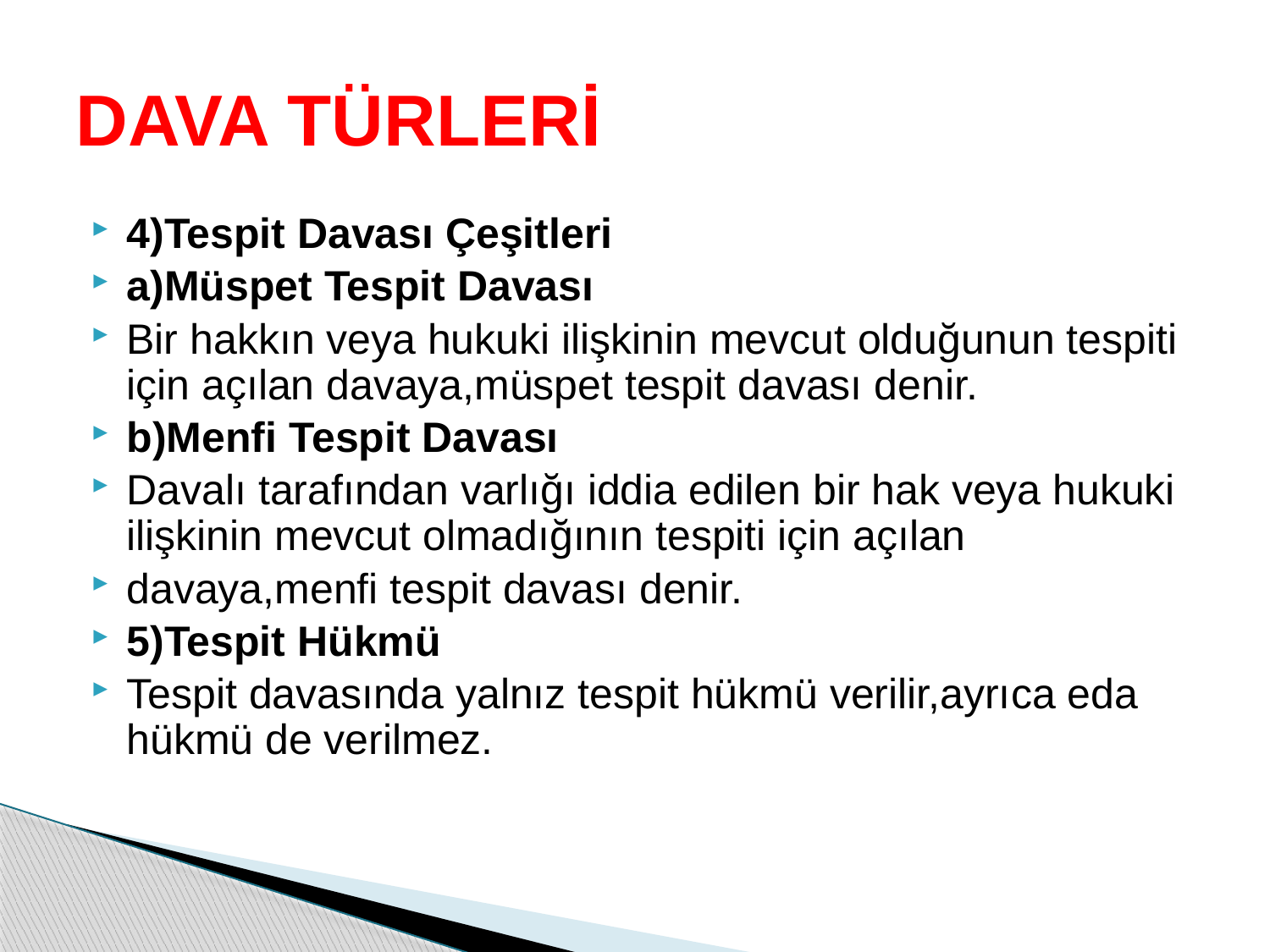

# DAVA TÜRLERİ
4)Tespit Davası Çeşitleri
a)Müspet Tespit Davası
Bir hakkın veya hukuki ilişkinin mevcut olduğunun tespiti için açılan davaya,müspet tespit davası denir.
b)Menfi Tespit Davası
Davalı tarafından varlığı iddia edilen bir hak veya hukuki ilişkinin mevcut olmadığının tespiti için açılan
davaya,menfi tespit davası denir.
5)Tespit Hükmü
Tespit davasında yalnız tespit hükmü verilir,ayrıca eda hükmü de verilmez.